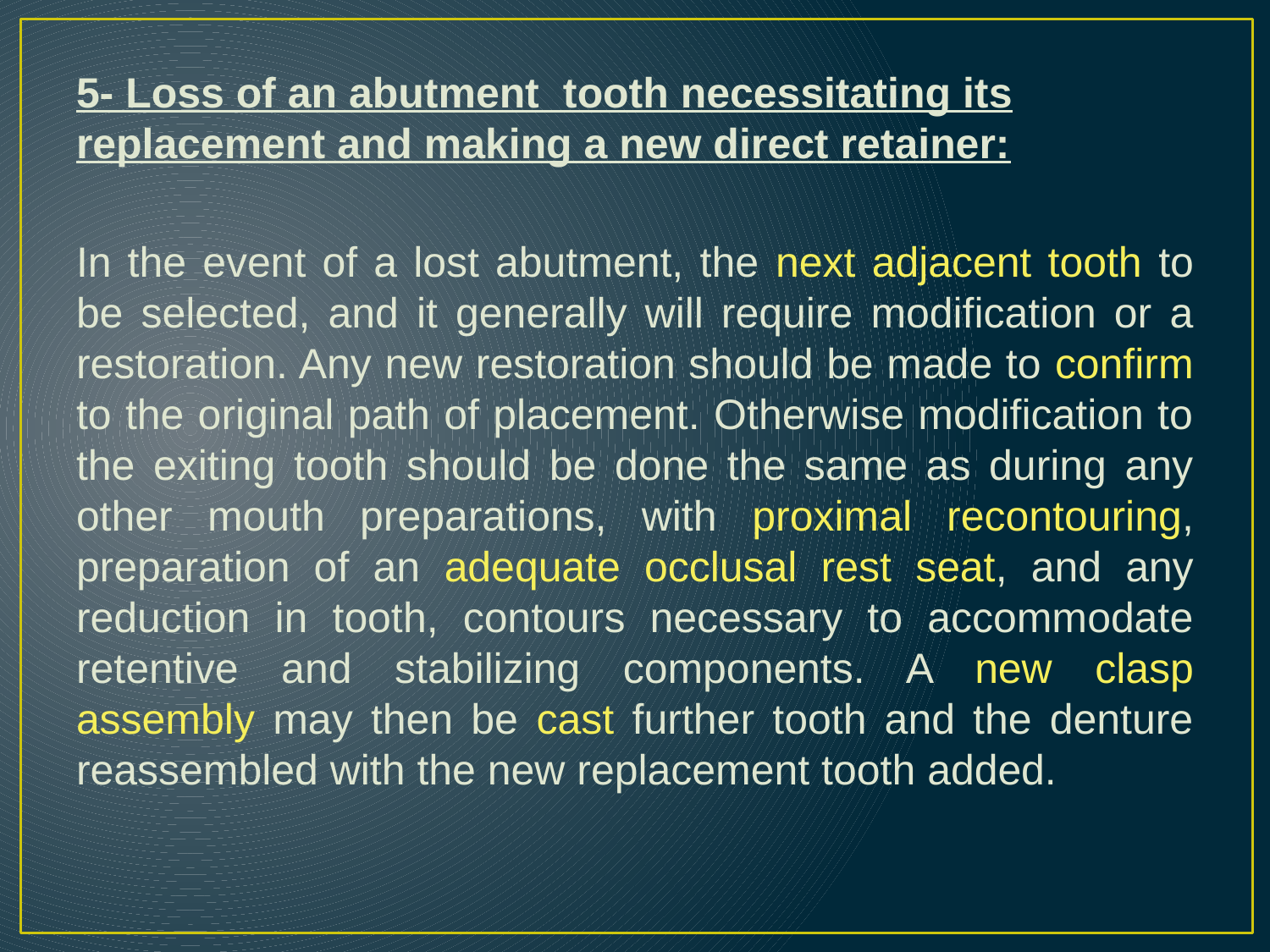

5- Loss of an abutment  tooth necessitating its replacement and making a new direct retainer:

In the event of a lost abutment, the next adjacent tooth to be selected, and it generally will require modification or a restoration. Any new restoration should be made to confirm to the original path of placement. Otherwise modification to the exiting tooth should be done the same as during any other mouth preparations, with proximal recontouring, preparation of an adequate occlusal rest seat, and any reduction in tooth, contours necessary to accommodate retentive and stabilizing components. A new clasp assembly may then be cast further tooth and the denture reassembled with the new replacement tooth added.